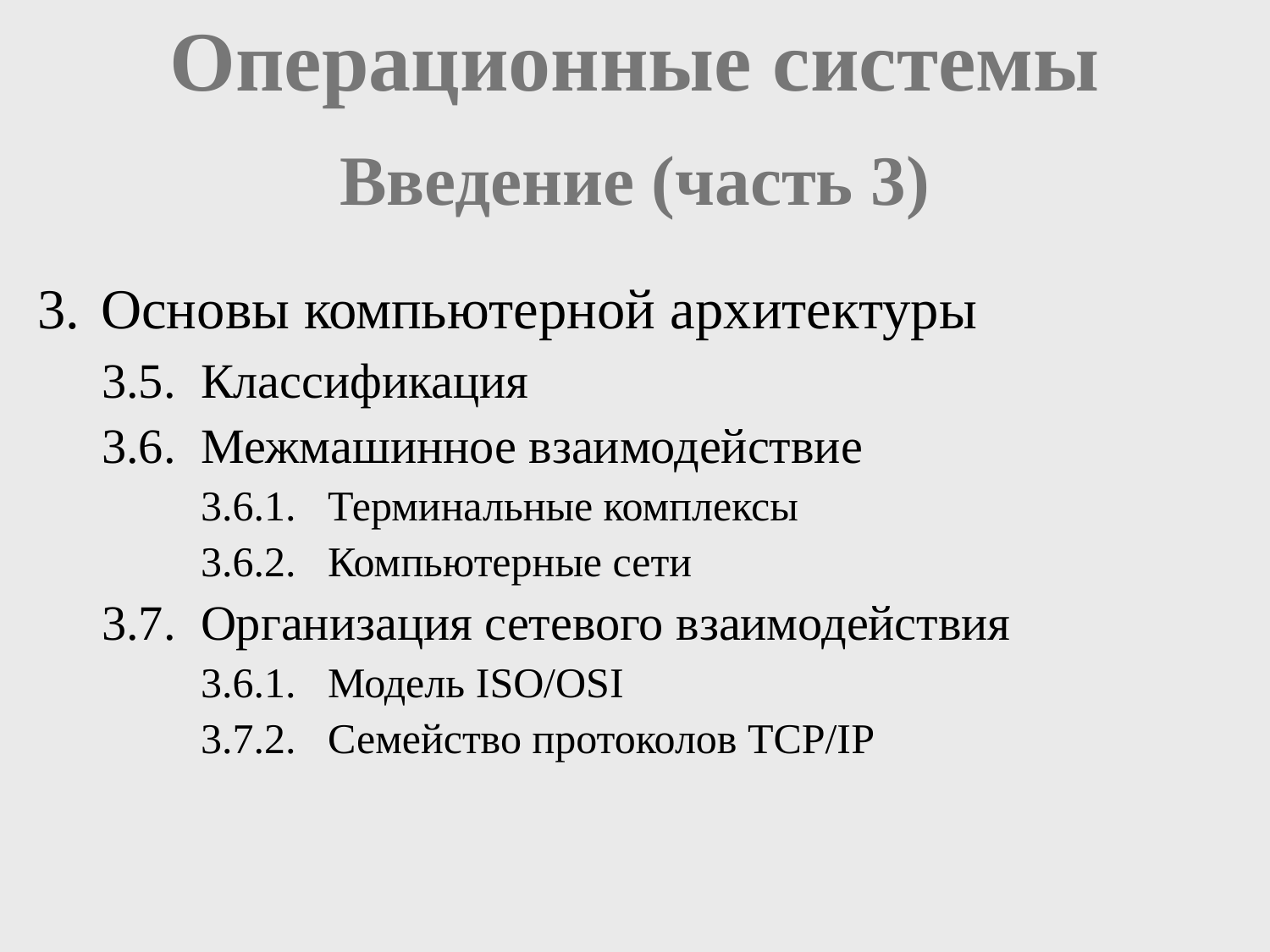

# Операционные системы
Введение (часть 3)
Основы компьютерной архитектуры
3.5.	Классификация
3.6.	Межмашинное взаимодействие
	3.6.1.	Терминальные комплексы
	3.6.2.	Компьютерные сети
3.7.	Организация сетевого взаимодействия
	3.6.1.	Модель ISO/OSI
	3.7.2.	Семейство протоколов TCP/IP